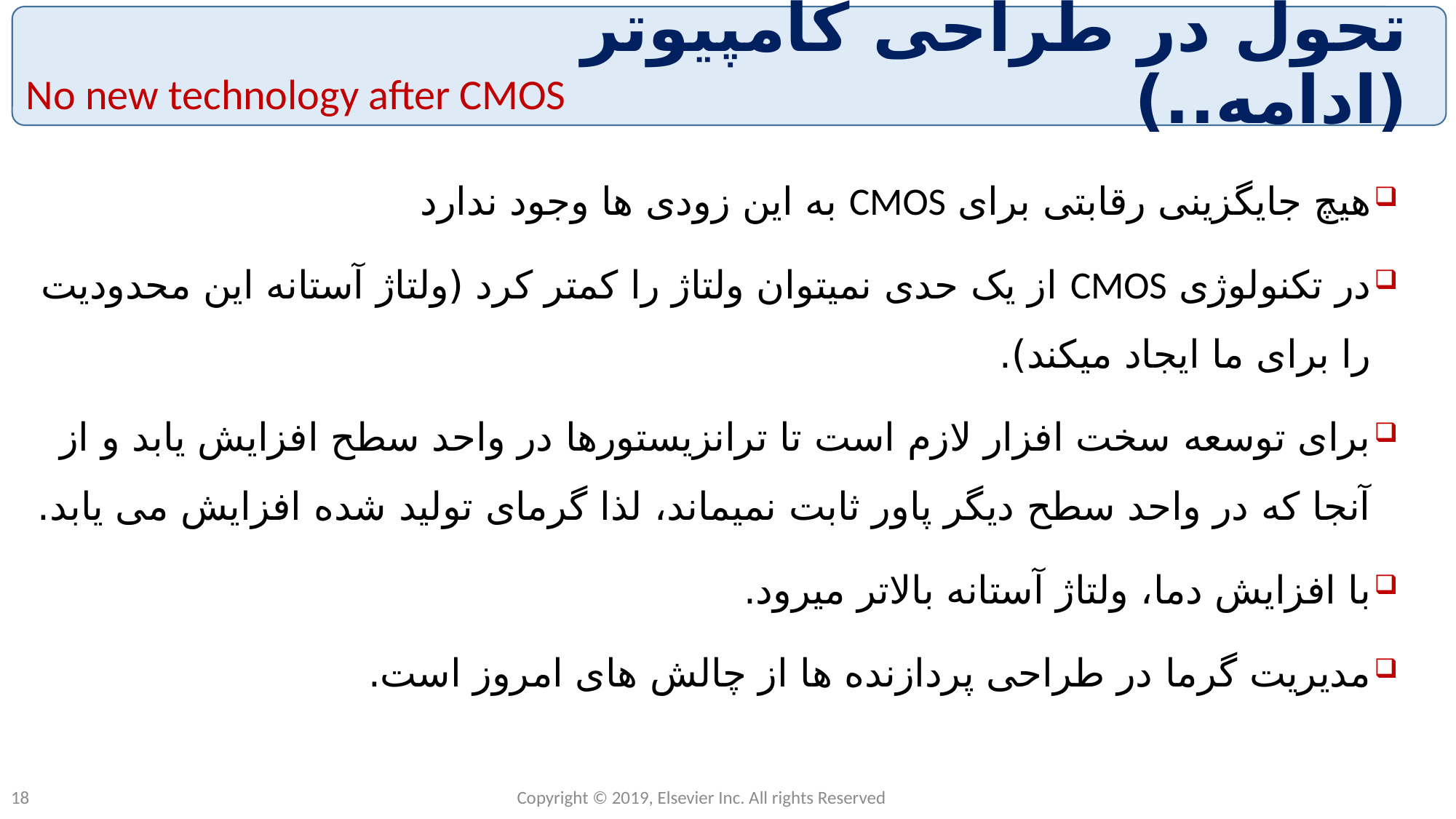

# تحول در طراحی کامپیوتر (ادامه..)
No new technology after CMOS
هیچ جایگزینی رقابتی برای CMOS به این زودی ها وجود ندارد
در تکنولوژی CMOS از یک حدی نمیتوان ولتاژ را کمتر کرد (ولتاژ آستانه این محدودیت را برای ما ایجاد میکند).
برای توسعه سخت افزار لازم است تا ترانزیستورها در واحد سطح افزایش یابد و از آنجا که در واحد سطح دیگر پاور ثابت نمیماند، لذا گرمای تولید شده افزایش می یابد.
با افزایش دما، ولتاژ آستانه بالاتر میرود.
مدیریت گرما در طراحی پردازنده ها از چالش های امروز است.
Copyright © 2019, Elsevier Inc. All rights Reserved
18